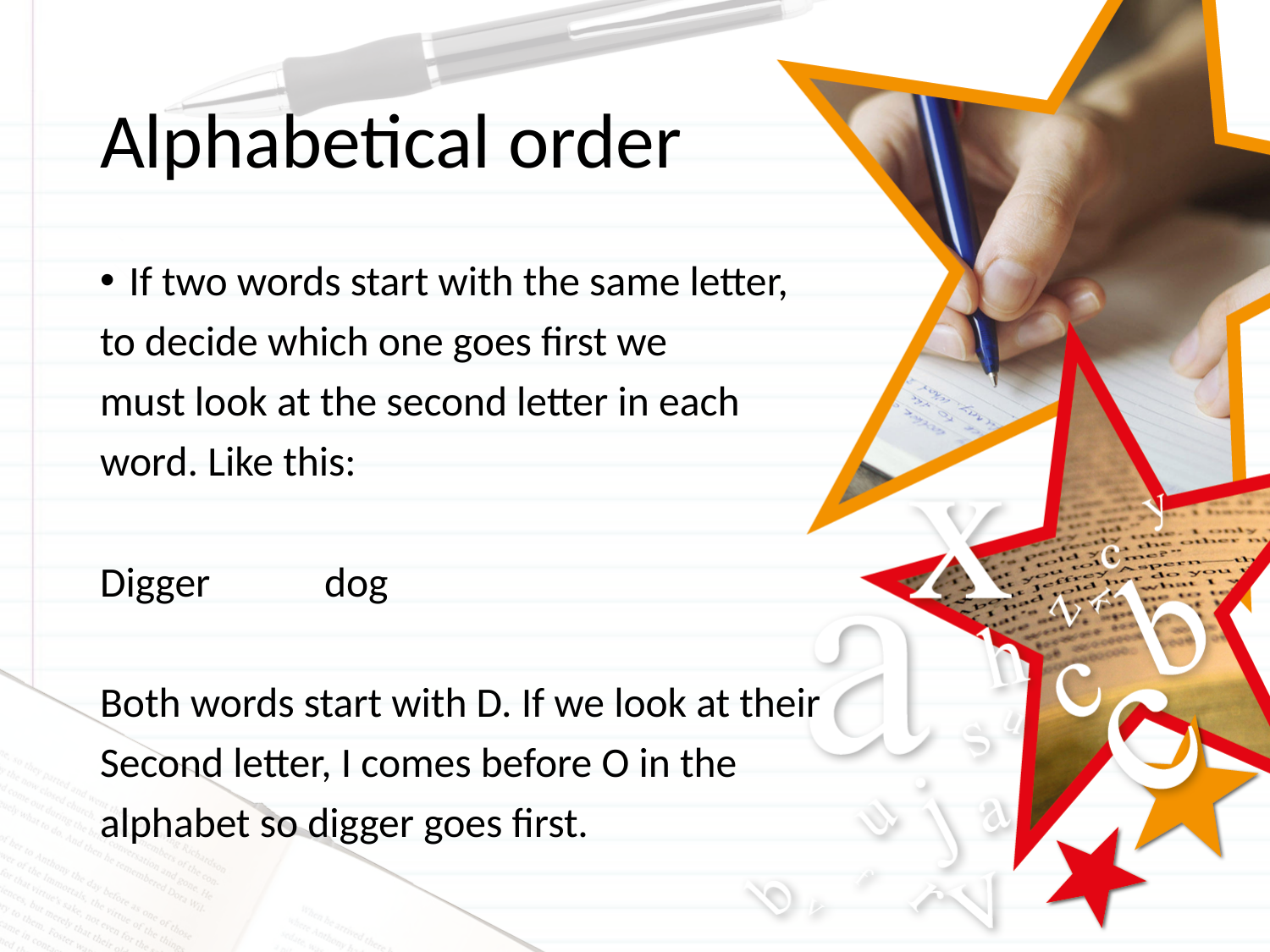

# Alphabetical order
If two words start with the same letter,
to decide which one goes first we
must look at the second letter in each
word. Like this:

Digger            dog

Both words start with D. If we look at their
Second letter, I comes before O in the
alphabet so digger goes first.